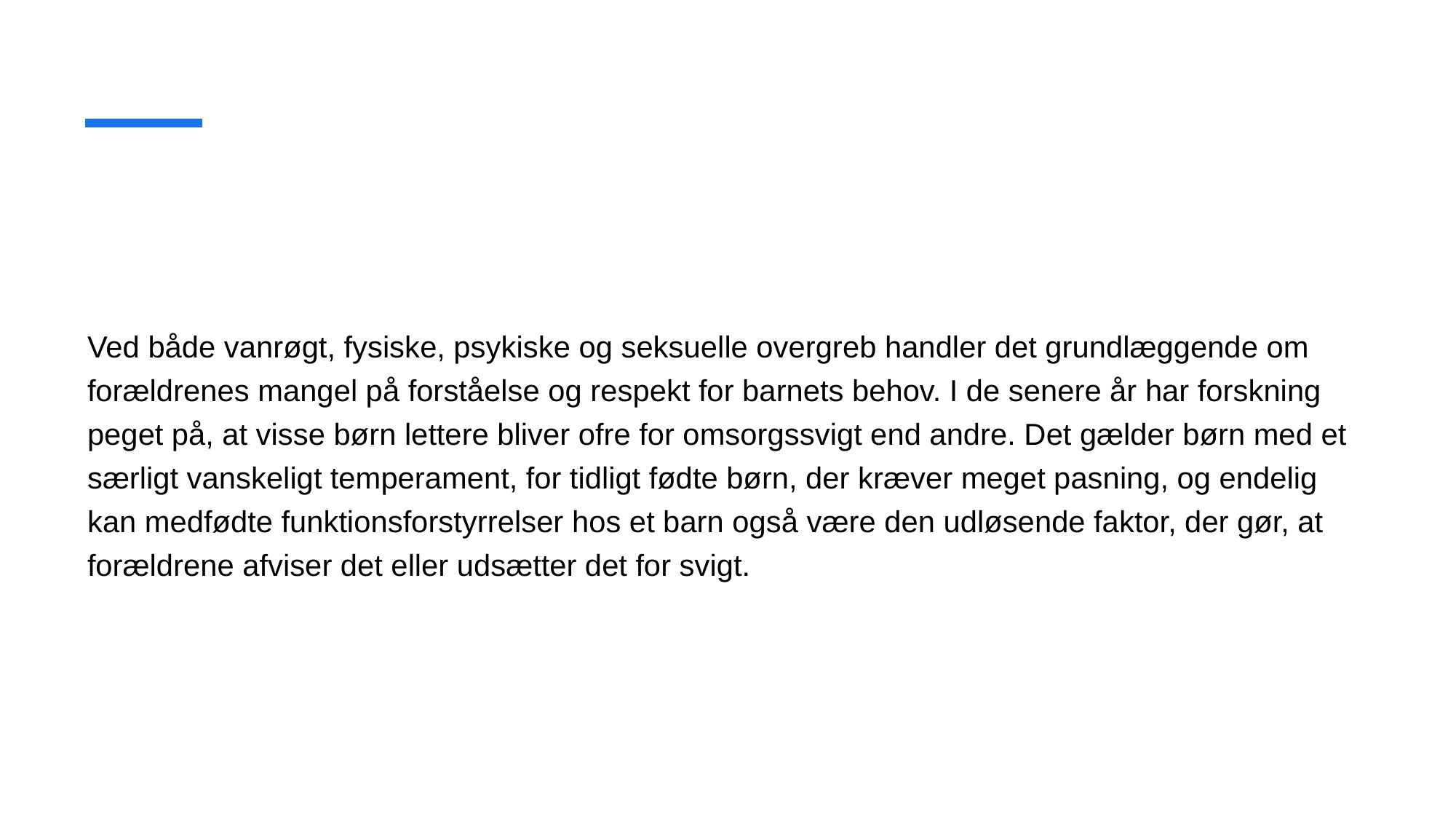

#
Ved både vanrøgt, fysiske, psykiske og seksuelle overgreb handler det grundlæggende om forældrenes mangel på forståelse og respekt for barnets behov. I de senere år har forskning peget på, at visse børn lettere bliver ofre for omsorgssvigt end andre. Det gælder børn med et særligt vanskeligt temperament, for tidligt fødte børn, der kræver meget pasning, og endelig kan medfødte funktionsforstyrrelser hos et barn også være den udløsende faktor, der gør, at forældrene afviser det eller udsætter det for svigt.